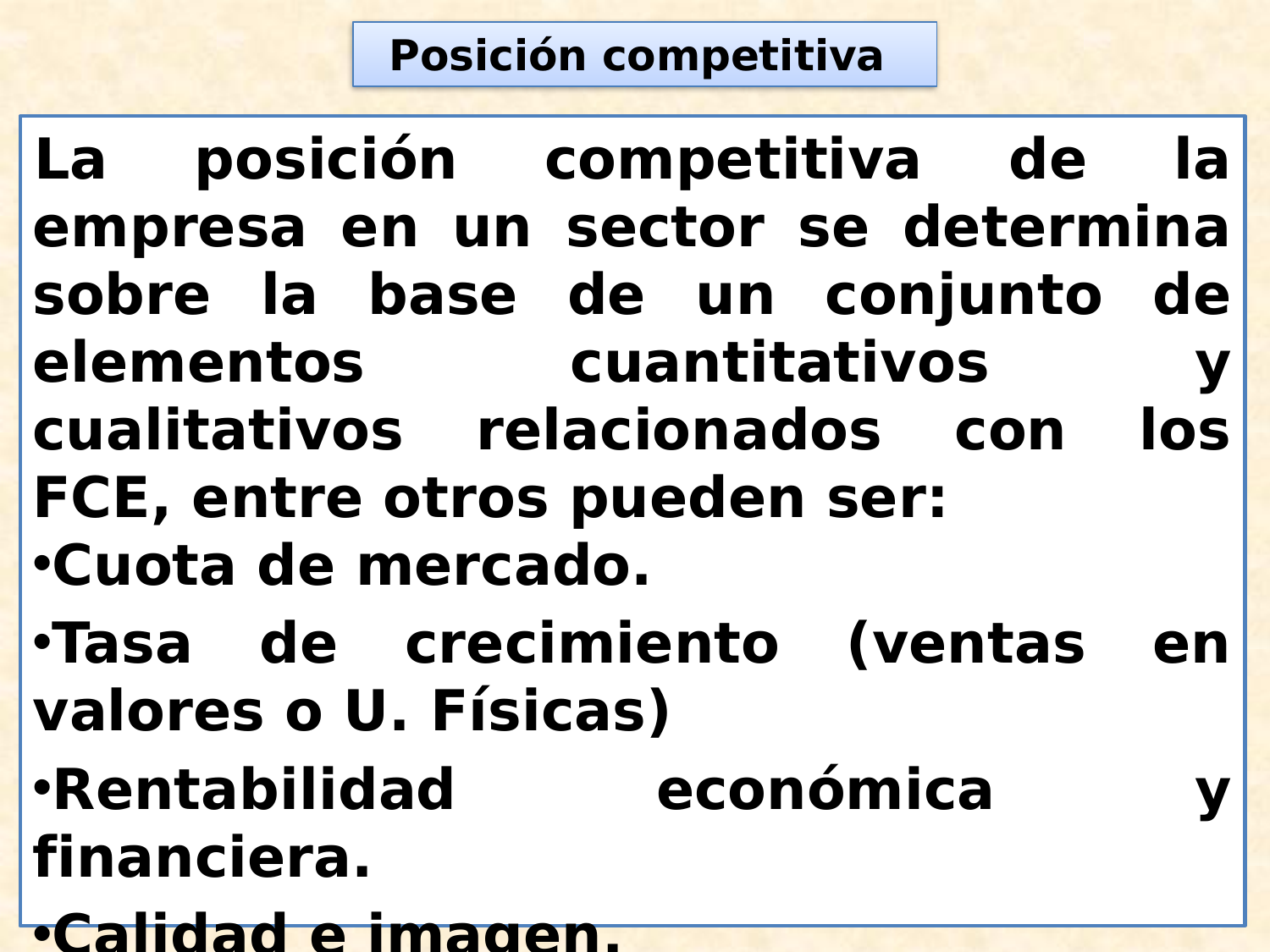

# Posición competitiva
La posición competitiva de la empresa en un sector se determina sobre la base de un conjunto de elementos cuantitativos y cualitativos relacionados con los FCE, entre otros pueden ser:
Cuota de mercado.
Tasa de crecimiento (ventas en valores o U. Físicas)
Rentabilidad económica y financiera.
Calidad e imagen.
Capacidad de innovación y desarrollo tecnológico.
Acceso a suministros de calidad.
Canales de distribución.
Estructura de costos frente a la competencia.